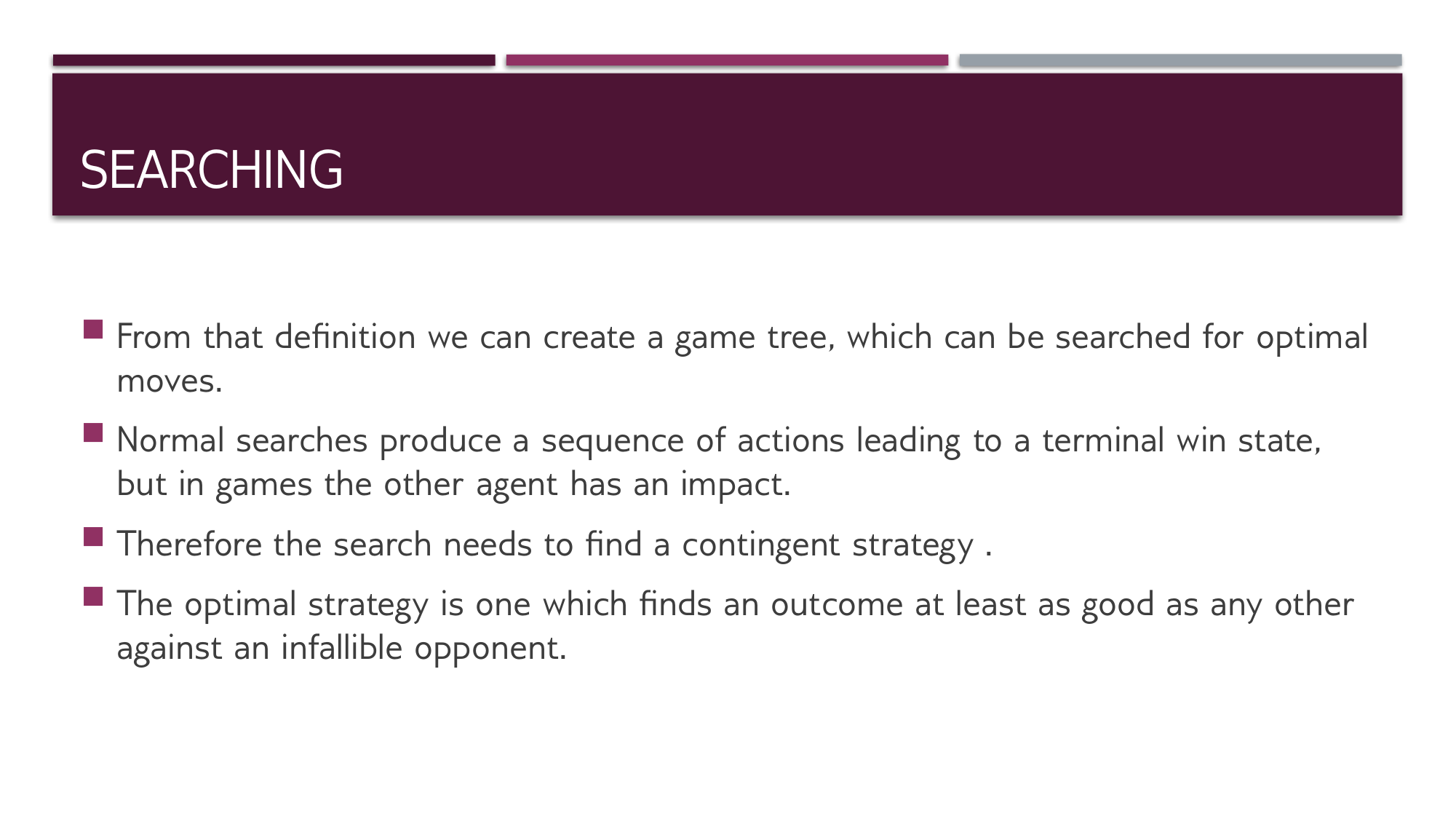

# Searching
From that definition we can create a game tree, which can be searched for optimal moves.
Normal searches produce a sequence of actions leading to a terminal win state, but in games the other agent has an impact.
Therefore the search needs to find a contingent strategy .
The optimal strategy is one which finds an outcome at least as good as any other against an infallible opponent.